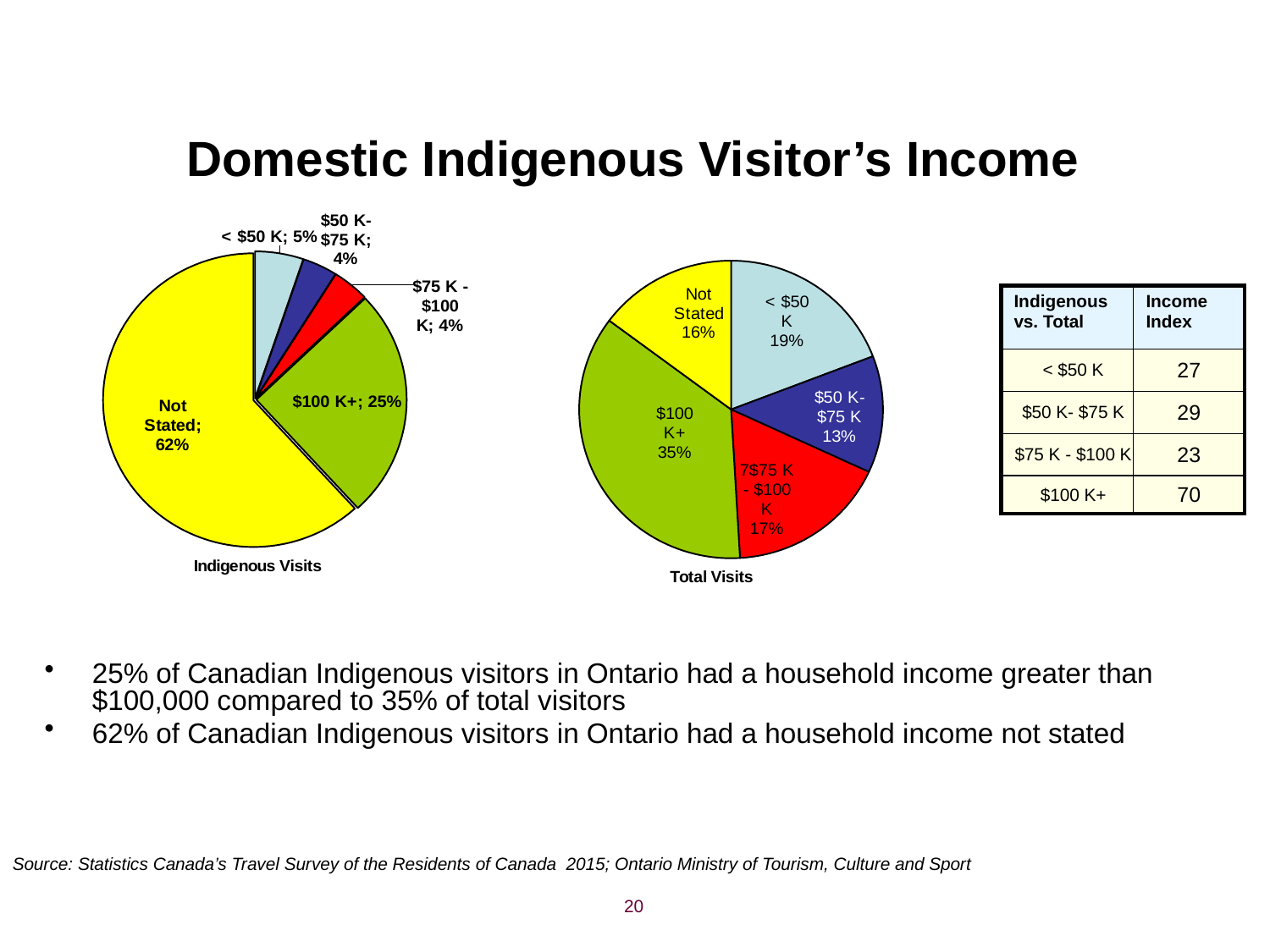

# Domestic Indigenous Visitor’s Income

### Chart: Indigenous Visits

| Category | Income |
|---|---|
| < $50 K | 0.05203586527285306 |
| $50 K- $75 K | 0.037362103468558415 |
| $75 K - $100 K | 0.03941312255577852 |
| $100 K+ | 0.25327935243994115 |
| Not Stated | 0.6179095562628688 |

### Chart: Total Visits

| Category | Income |
|---|---|
| < $50 K | 0.19190189275780567 |
| $50 K- $75 K | 0.12705507429660656 |
| $75 K - $100 K | 0.1716131923609495 |
| $100 K+ | 0.36131569181432177 |
| Not Stated | 0.14811414877031653 |
| Indigenous vs. Total | Income Index |
| --- | --- |
| < $50 K | 27 |
| $50 K- $75 K | 29 |
| $75 K - $100 K | 23 |
| $100 K+ | 70 |
25% of Canadian Indigenous visitors in Ontario had a household income greater than $100,000 compared to 35% of total visitors
62% of Canadian Indigenous visitors in Ontario had a household income not stated

Source: Statistics Canada’s Travel Survey of the Residents of Canada  2015; Ontario Ministry of Tourism, Culture and Sport
20